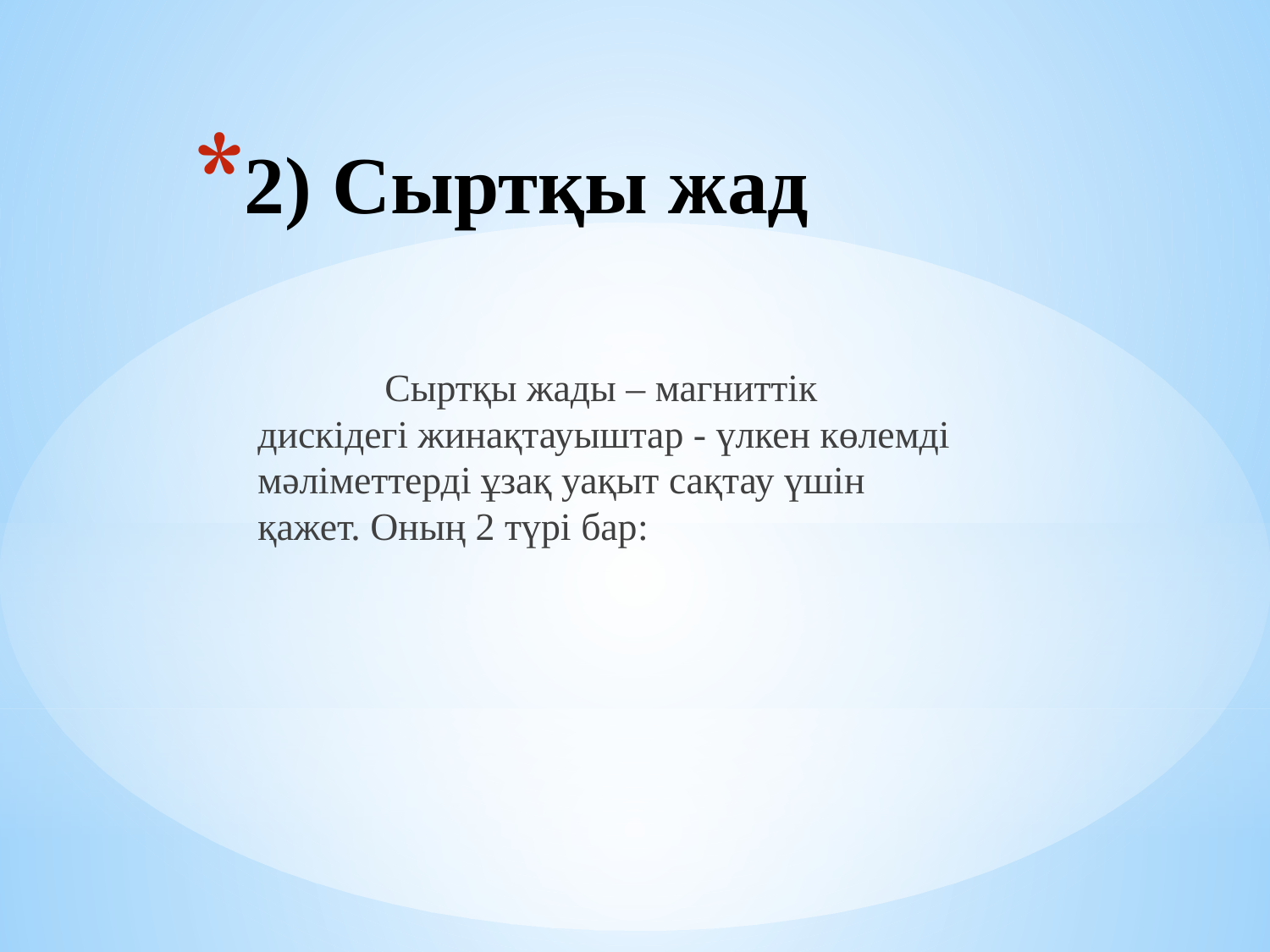

# 2) Сыртқы жад
 	Сыртқы жады – магниттік дискідегі жинақтауыштар - үлкен көлемді мәліметтерді ұзақ уақыт сақтау үшін қажет. Оның 2 түрі бар: